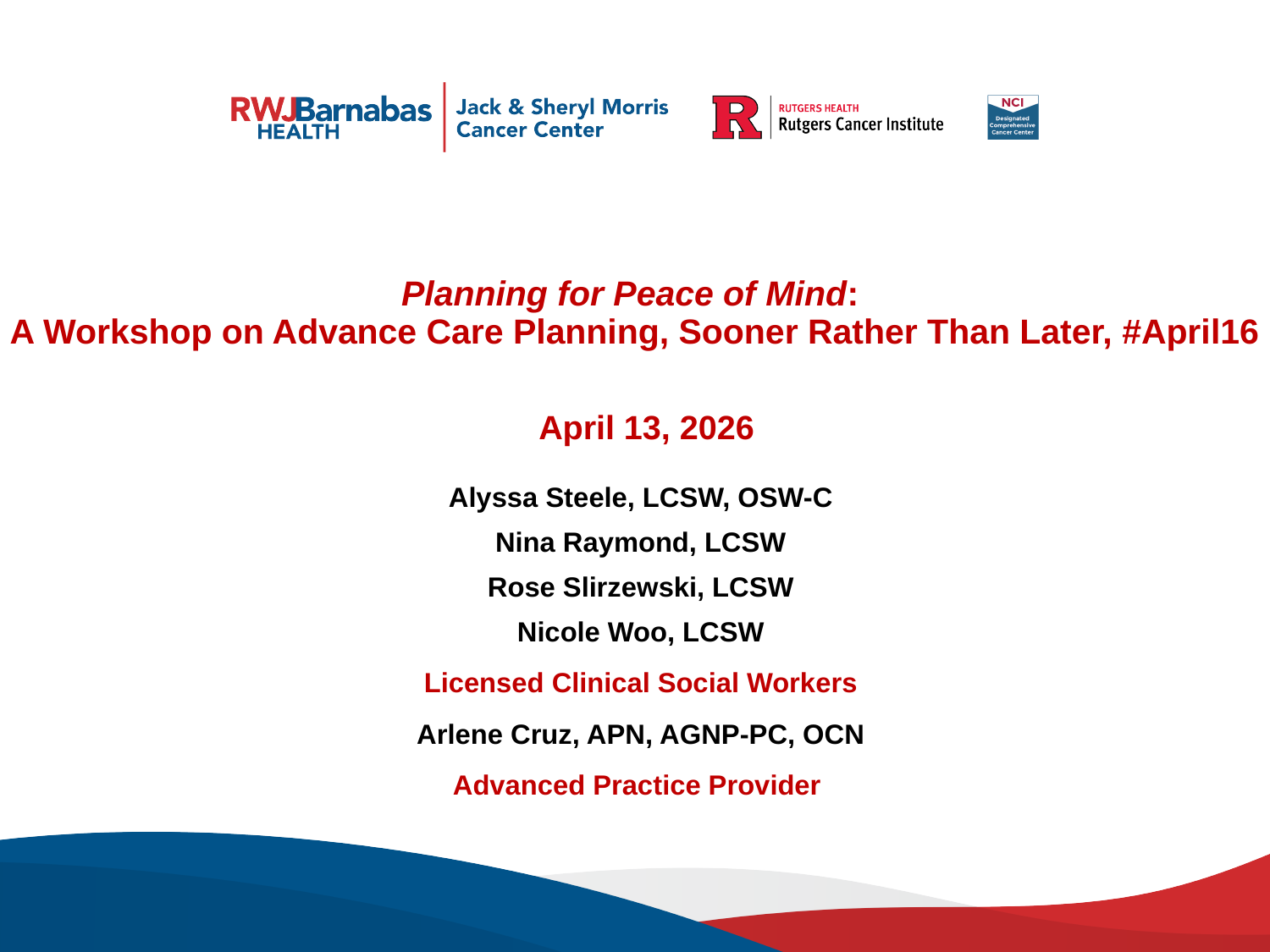

# Planning for Peace of Mind: A Workshop on Advance Care Planning, Sooner Rather Than Later, #April16 April 13, 2026
Alyssa Steele, LCSW, OSW-C
Nina Raymond, LCSW
Rose Slirzewski, LCSW
Nicole Woo, LCSW
Licensed Clinical Social Workers
Arlene Cruz, APN, AGNP-PC, OCN
Advanced Practice Provider